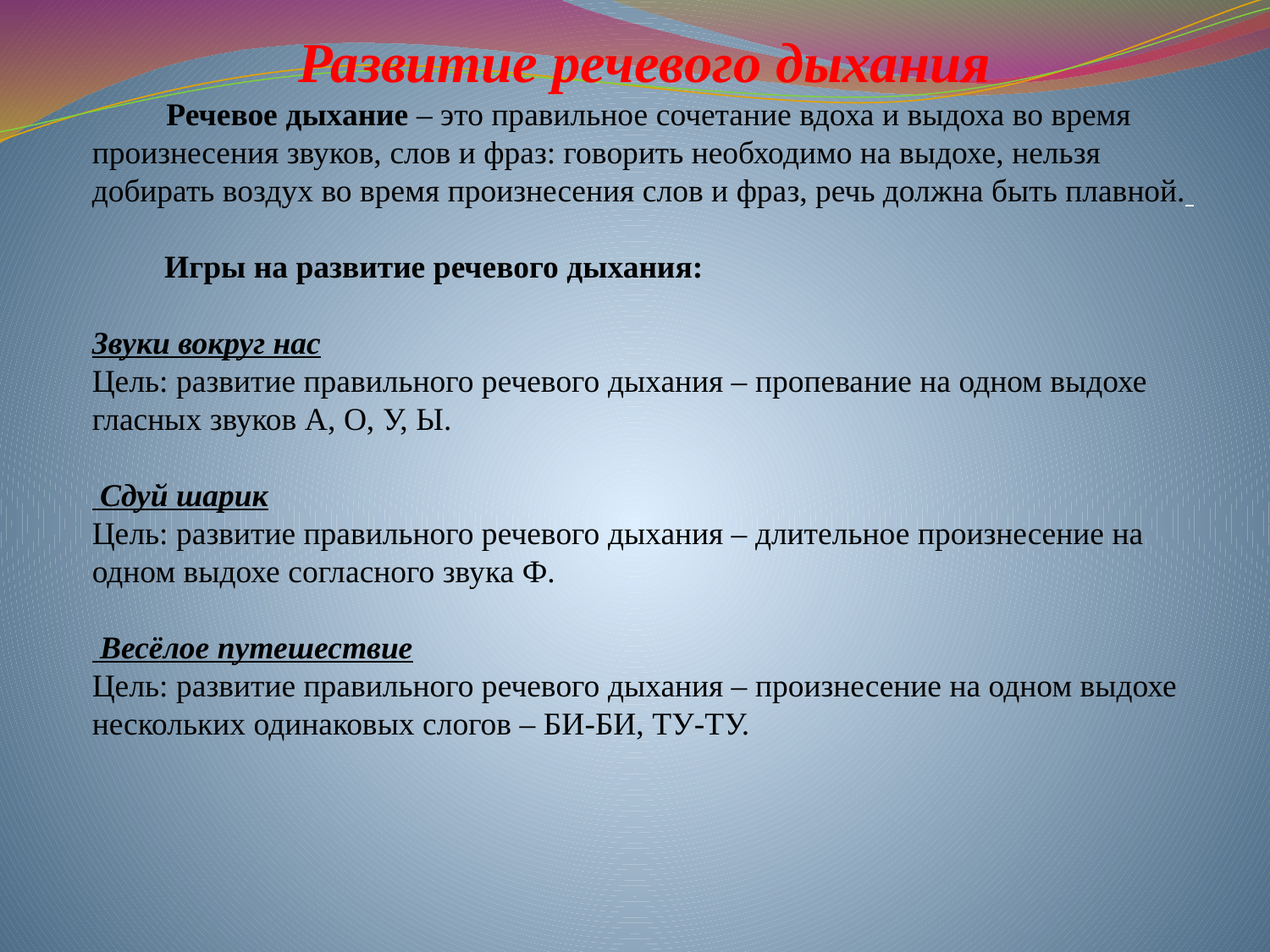

Развитие речевого дыхания
         Речевое дыхание – это правильное сочетание вдоха и выдоха во время произнесения звуков, слов и фраз: говорить необходимо на выдохе, нельзя добирать воздух во время произнесения слов и фраз, речь должна быть плавной.

         Игры на развитие речевого дыхания:

Звуки вокруг нас
Цель: развитие правильного речевого дыхания – пропевание на одном выдохе гласных звуков А, О, У, Ы.

 Сдуй шарик
Цель: развитие правильного речевого дыхания – длительное произнесение на одном выдохе согласного звука Ф.

 Весёлое путешествие
Цель: развитие правильного речевого дыхания – произнесение на одном выдохе нескольких одинаковых слогов – БИ-БИ, ТУ-ТУ.